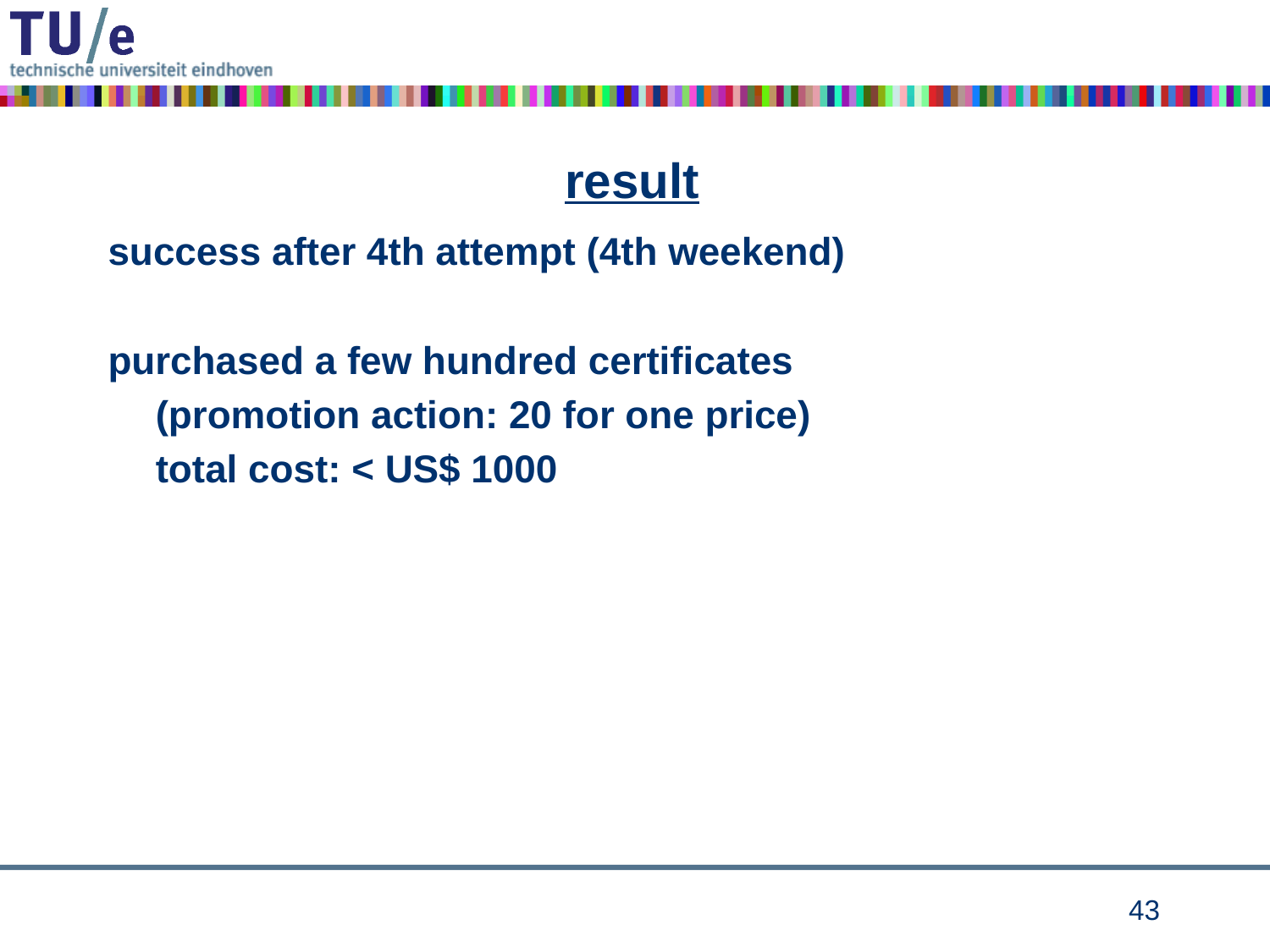

# result
success after 4th attempt (4th weekend)

purchased a few hundred certificates
	(promotion action: 20 for one price)
	total cost: < US$ 1000
43